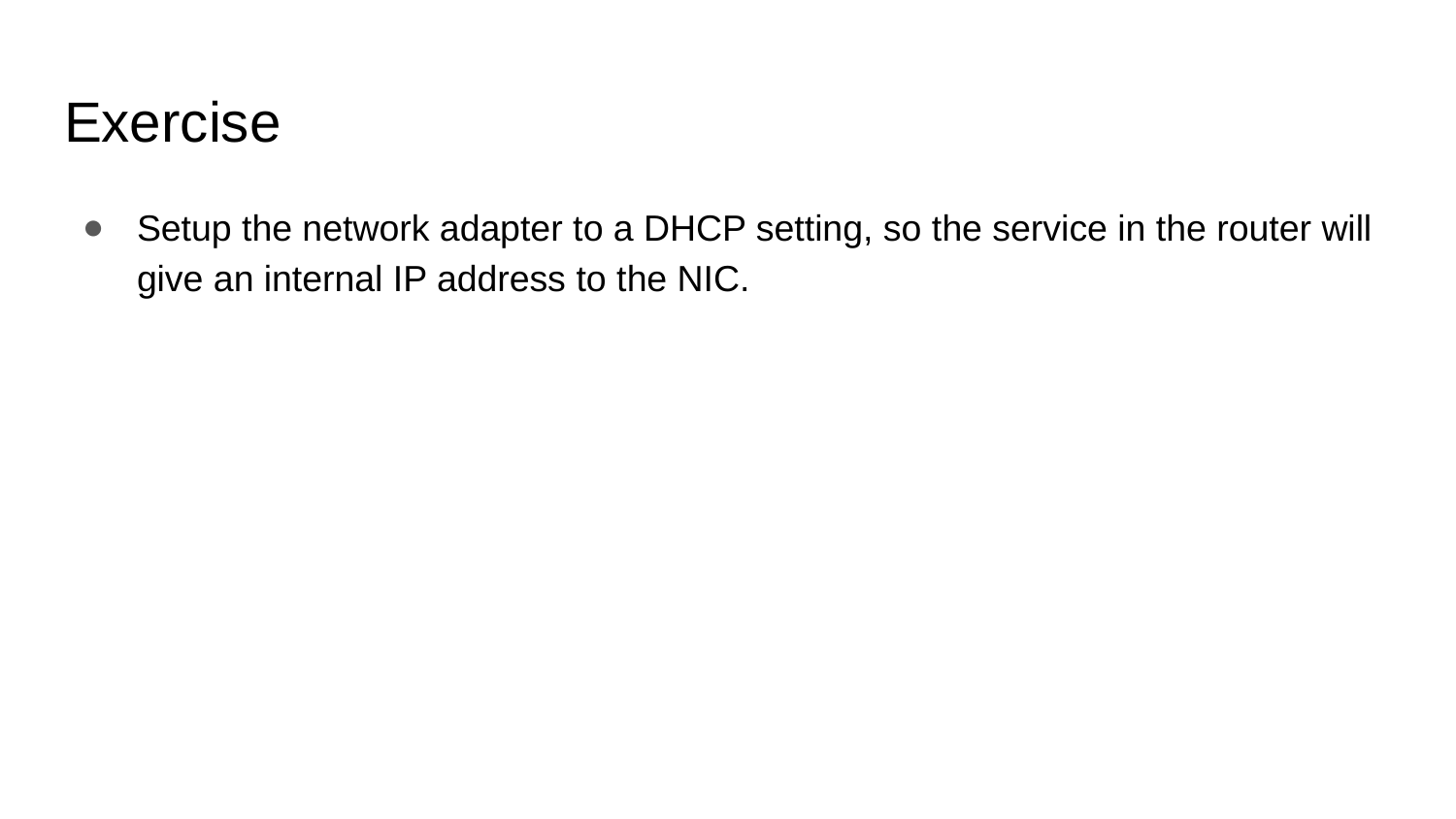

# Exercise
Setup the network adapter to a DHCP setting, so the service in the router will give an internal IP address to the NIC.